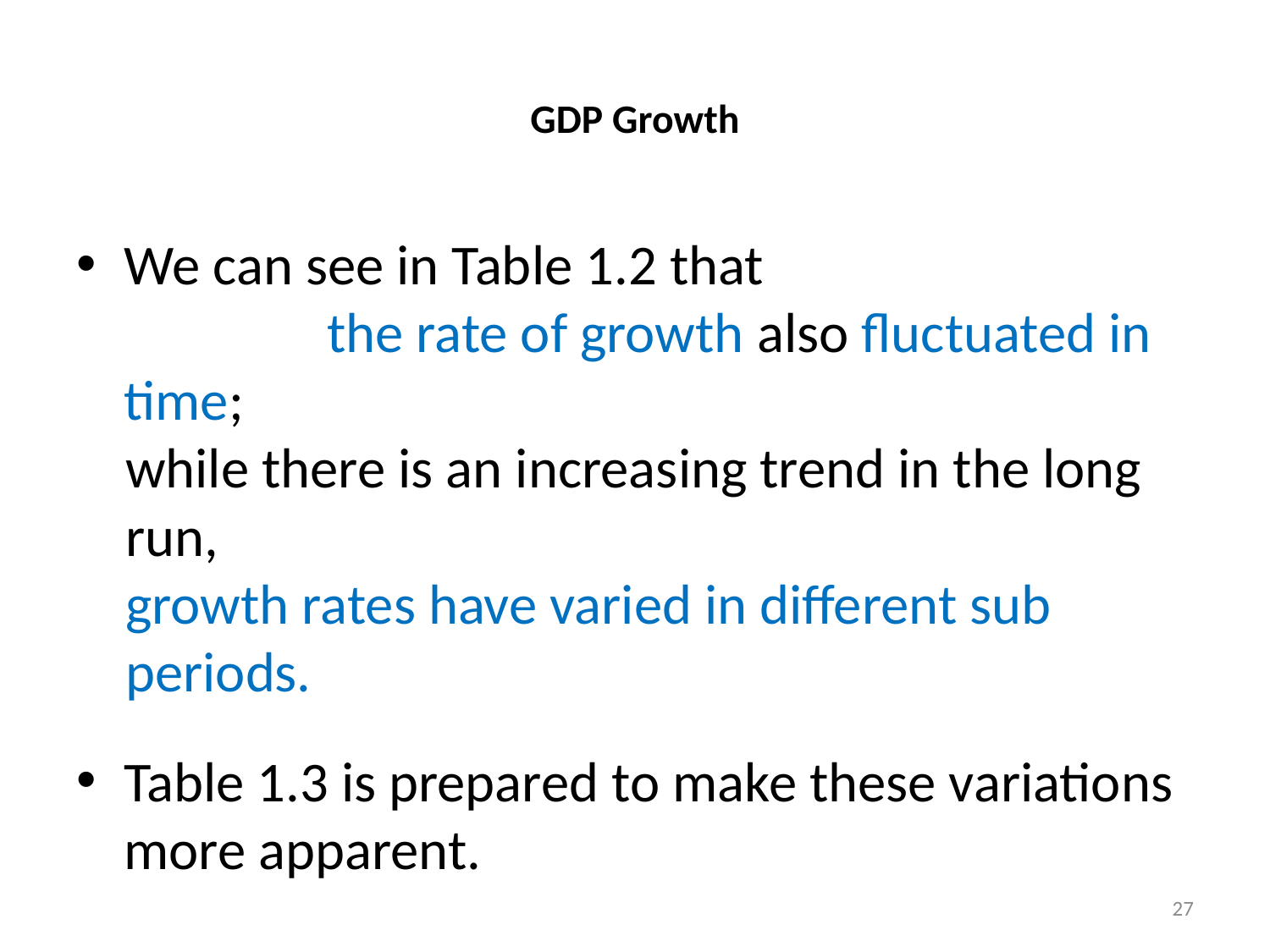

# GDP Growth
We can see in Table 1.2 that                                                  the rate of growth also fluctuated in time;
while there is an increasing trend in the long run,
growth rates have varied in different sub periods.
Table 1.3 is prepared to make these variations more apparent.

27